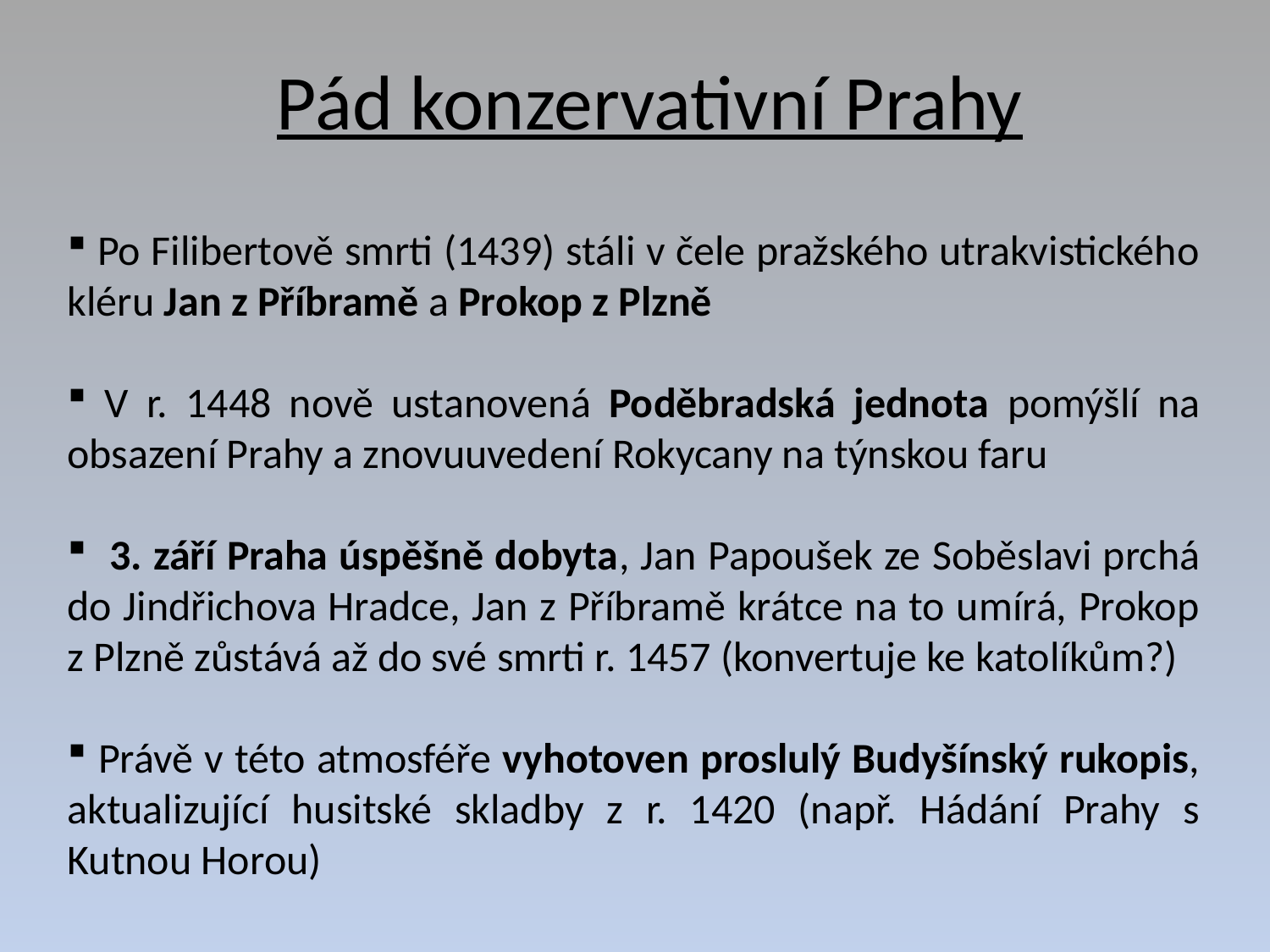

# Pád konzervativní Prahy

 Po Filibertově smrti (1439) stáli v čele pražského utrakvistického kléru Jan z Příbramě a Prokop z Plzně

 V r. 1448 nově ustanovená Poděbradská jednota pomýšlí na obsazení Prahy a znovuuvedení Rokycany na týnskou faru

  3. září Praha úspěšně dobyta, Jan Papoušek ze Soběslavi prchá do Jindřichova Hradce, Jan z Příbramě krátce na to umírá, Prokop z Plzně zůstává až do své smrti r. 1457 (konvertuje ke katolíkům?)

 Právě v této atmosféře vyhotoven proslulý Budyšínský rukopis, aktualizující husitské skladby z r. 1420 (např. Hádání Prahy s Kutnou Horou)